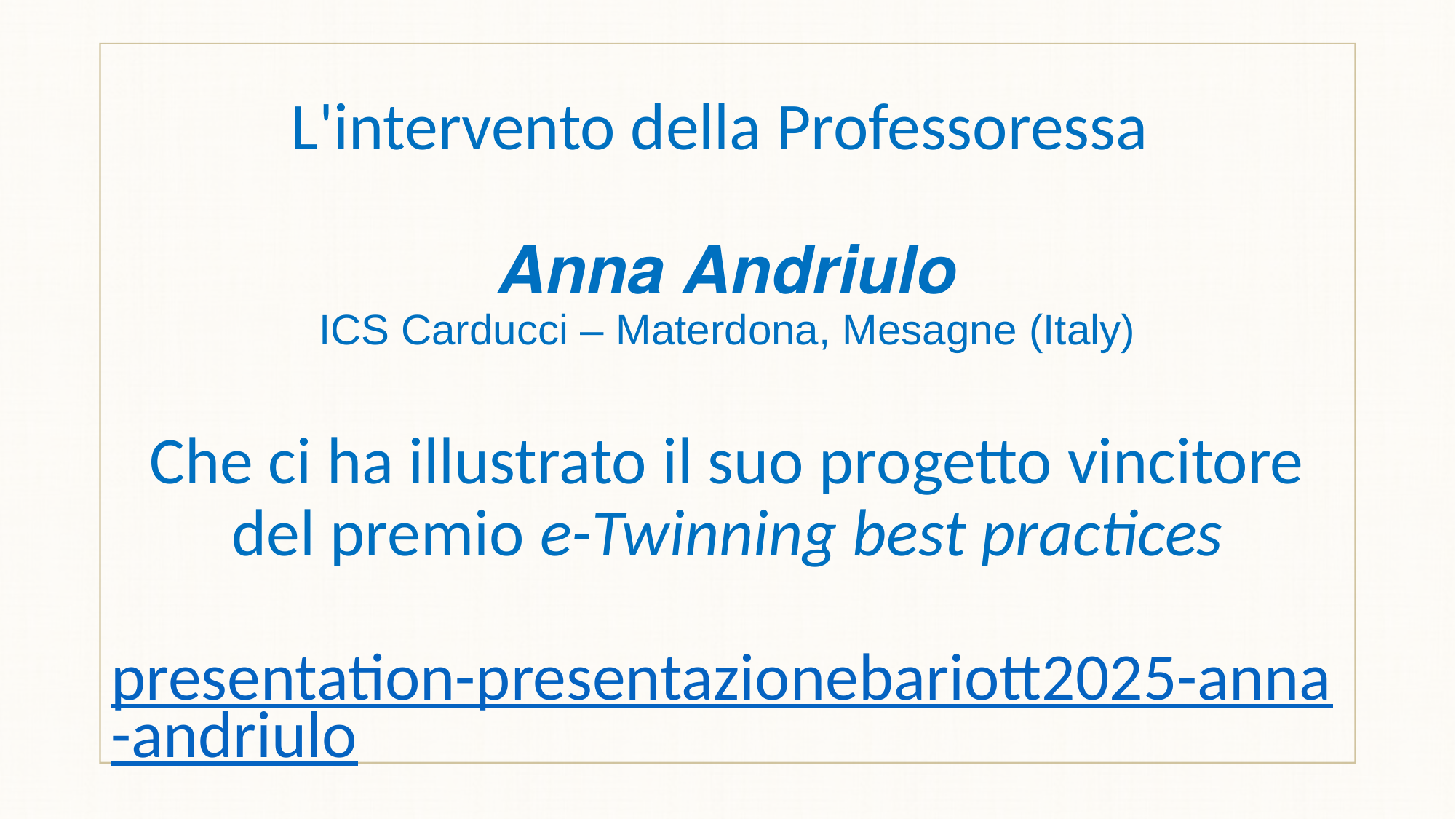

# L'intervento della Professoressa  Anna Andriulo  ICS Carducci – Materdona, Mesagne (Italy) Che ci ha illustrato il suo progetto vincitore del premio e-Twinning best practices presentation-presentazionebariott2025-anna-andriulo